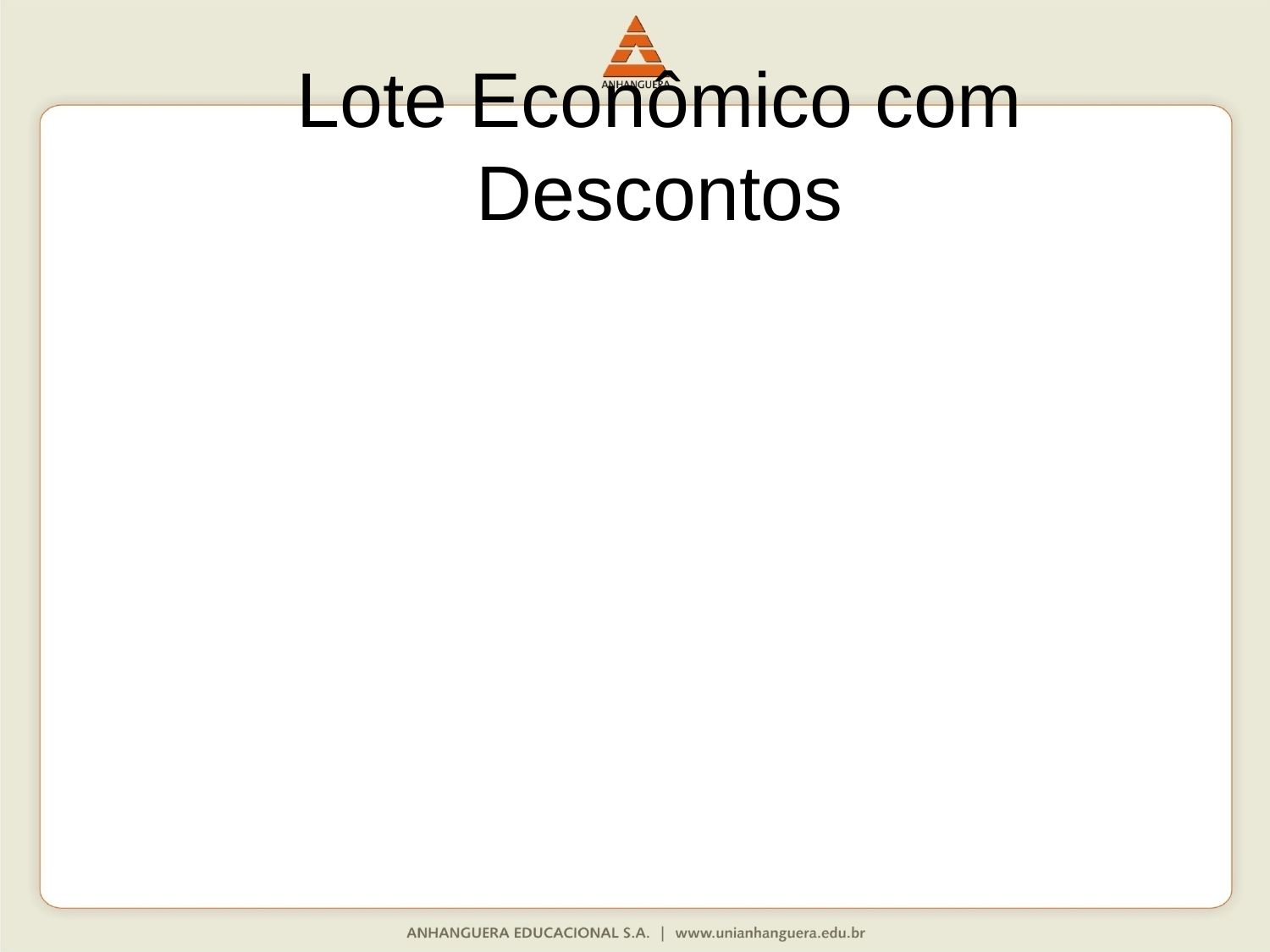

# Lote Econômico com Descontos
Exemplo: Um fornecedor estabelece seu preço de venda para um item de acordo com a seguinte tabela de preços:
Lotes menores de 50 unidades custam $ 5,00 por unidade;
Lotes de 50 a 199 unidades custam $ 4,00 por unidade;
Lotes de 200 a 399 unidades custam $ 3,00 por unidade;
Lotes de 400 a 999 unidades custam $ 2,50 por unidade;
Lotes acima de 1000 unidades custam $ 2,40 por unidade.

Admitindo que a demanda anual prevista deste item é de 5000 unidades, que o custo de colocação de uma ordem de compra é de $ 30,00 e que a taxa de encargos financeiros sobre os estoques é de 150% ao ano, qual o tamanho do lote de reposição deste item?